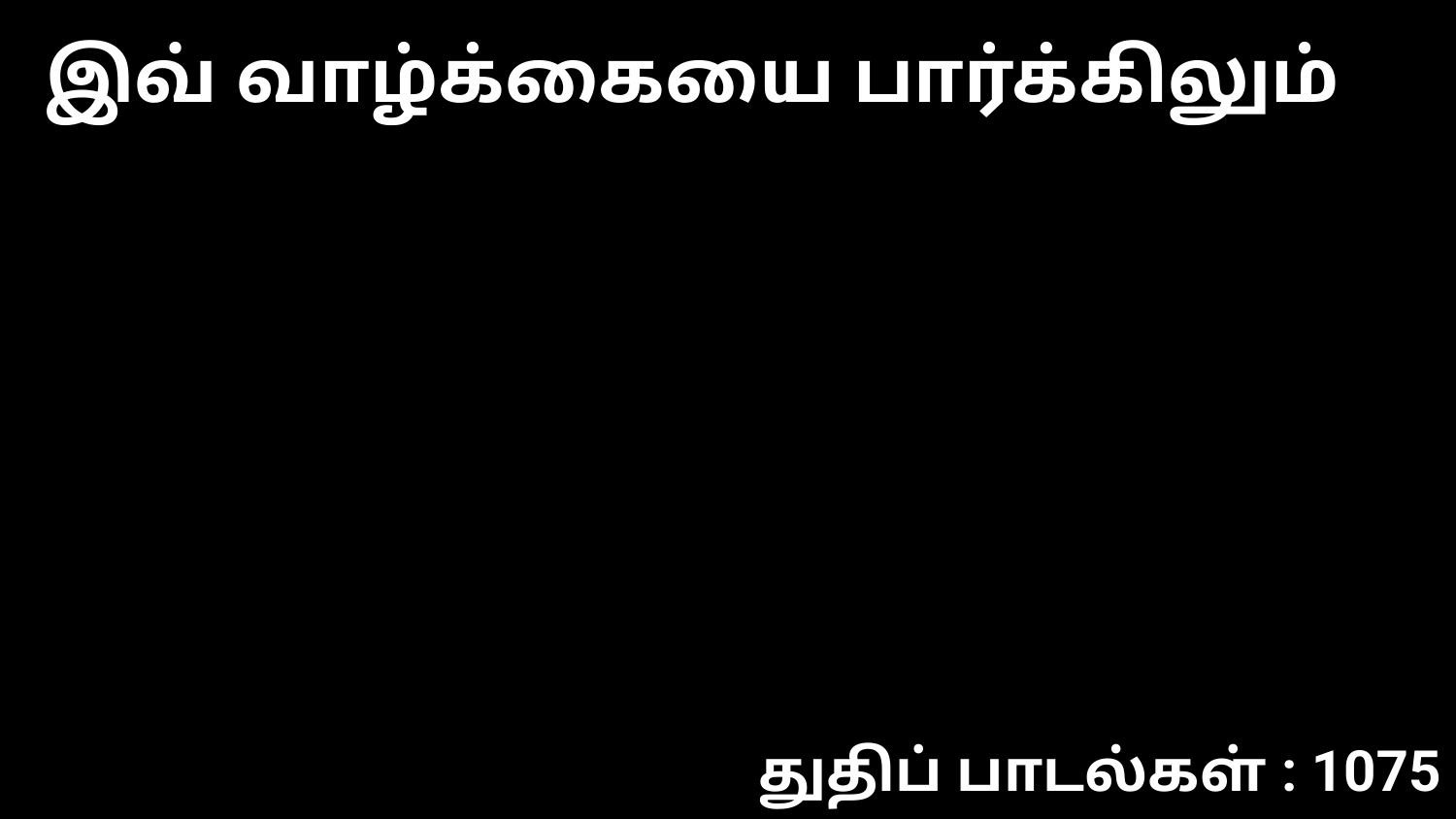

இவ் வாழ்க்கையை பார்க்கிலும்
துதிப் பாடல்கள் : 1075